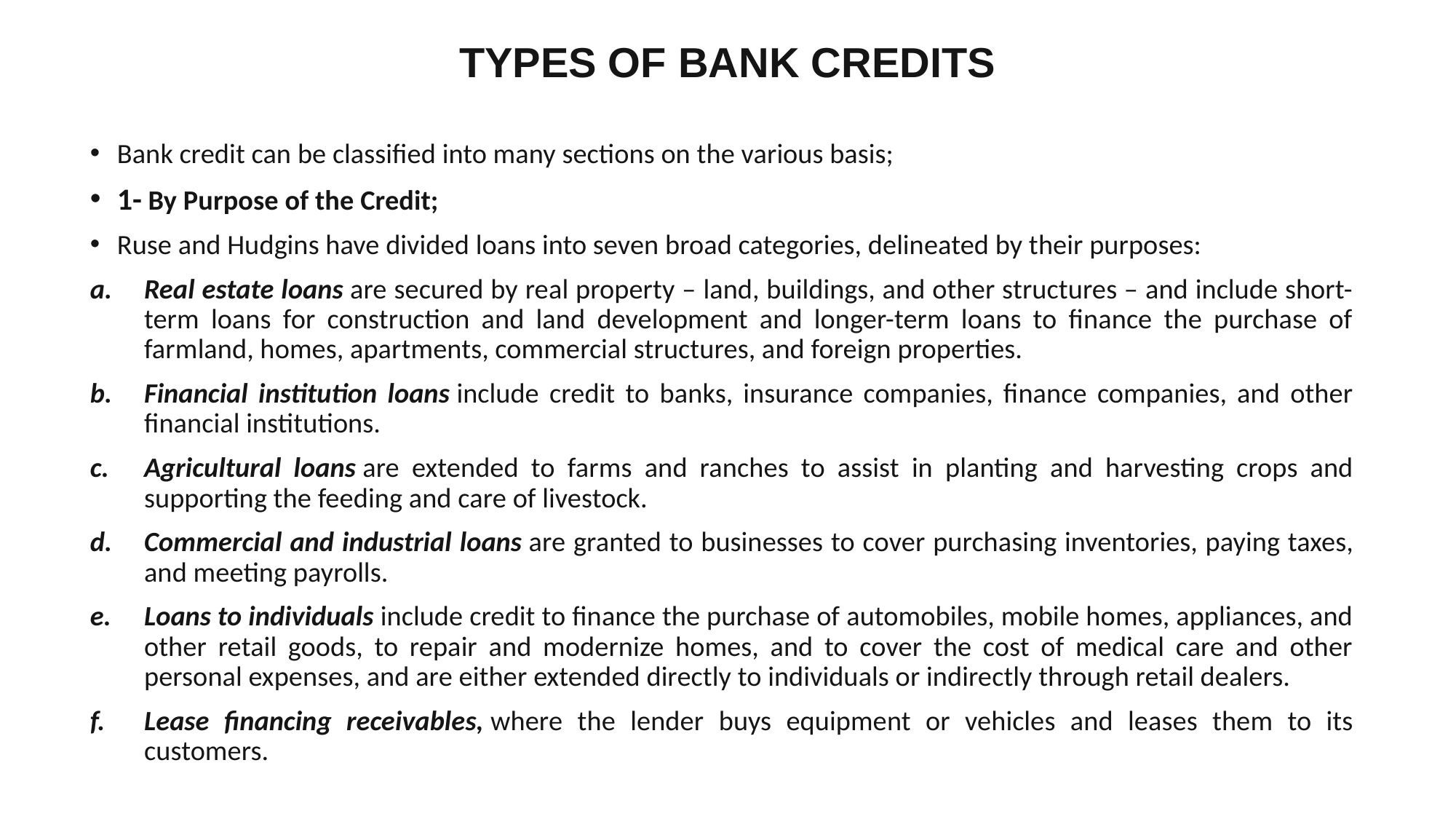

# TYPES OF BANK CREDITS
Bank credit can be classified into many sections on the various basis;
1- By Purpose of the Credit;
Ruse and Hudgins have divided loans into seven broad categories, delineated by their purposes:
Real estate loans are secured by real property – land, buildings, and other structures – and include short-term loans for construction and land development and longer-term loans to finance the purchase of farmland, homes, apartments, commercial structures, and foreign properties.
Financial institution loans include credit to banks, insurance companies, finance companies, and other financial institutions.
Agricultural loans are extended to farms and ranches to assist in planting and harvesting crops and supporting the feeding and care of livestock.
Commercial and industrial loans are granted to businesses to cover purchasing inventories, paying taxes, and meeting payrolls.
Loans to individuals include credit to finance the purchase of automobiles, mobile homes, appliances, and other retail goods, to repair and modernize homes, and to cover the cost of medical care and other personal expenses, and are either extended directly to individuals or indirectly through retail dealers.
Lease financing receivables, where the lender buys equipment or vehicles and leases them to its customers.